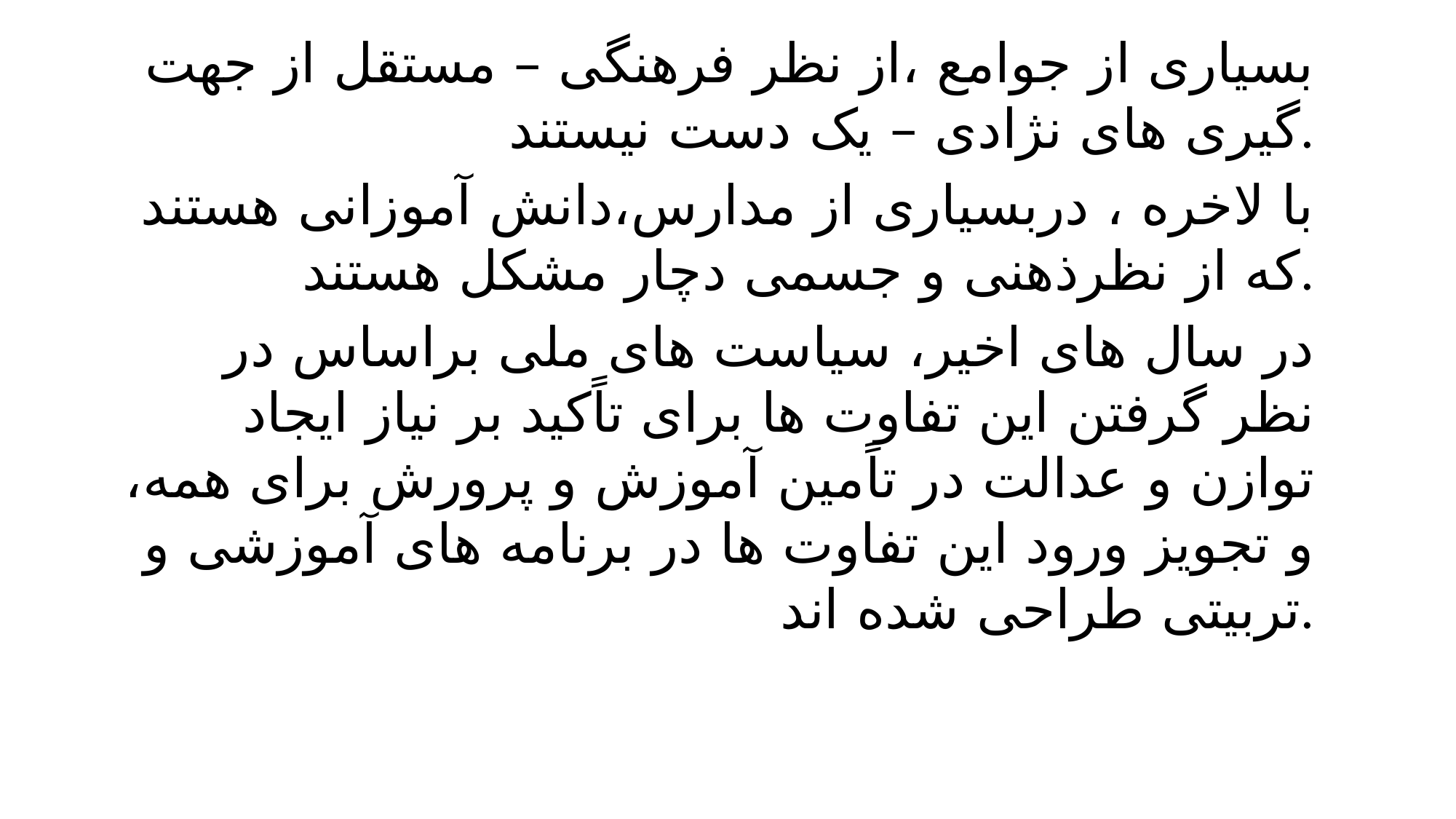

بسیاری از جوامع ،از نظر فرهنگی – مستقل از جهت گیری های نژادی – یک دست نیستند.
با لاخره ، دربسیاری از مدارس،دانش آموزانی هستند که از نظرذهنی و جسمی دچار مشکل هستند.
در سال های اخیر، سیاست های ملی براساس در نظر گرفتن این تفاوت ها برای تاًکید بر نیاز ایجاد توازن و عدالت در تاًمین آموزش و پرورش برای همه، و تجویز ورود این تفاوت ها در برنامه های آموزشی و تربیتی طراحی شده اند.